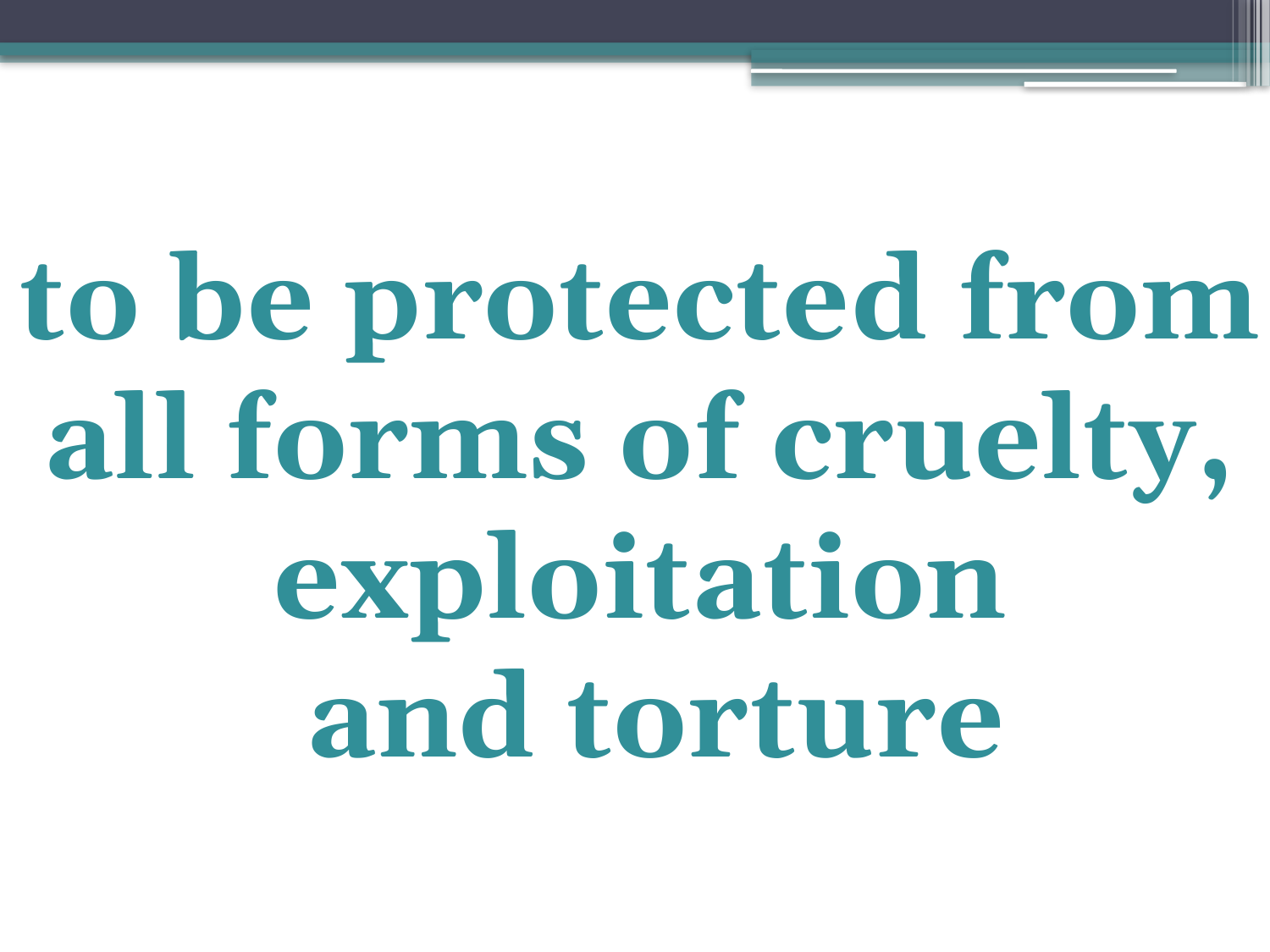

to be protected from
all forms of cruelty,
exploitation
and torture